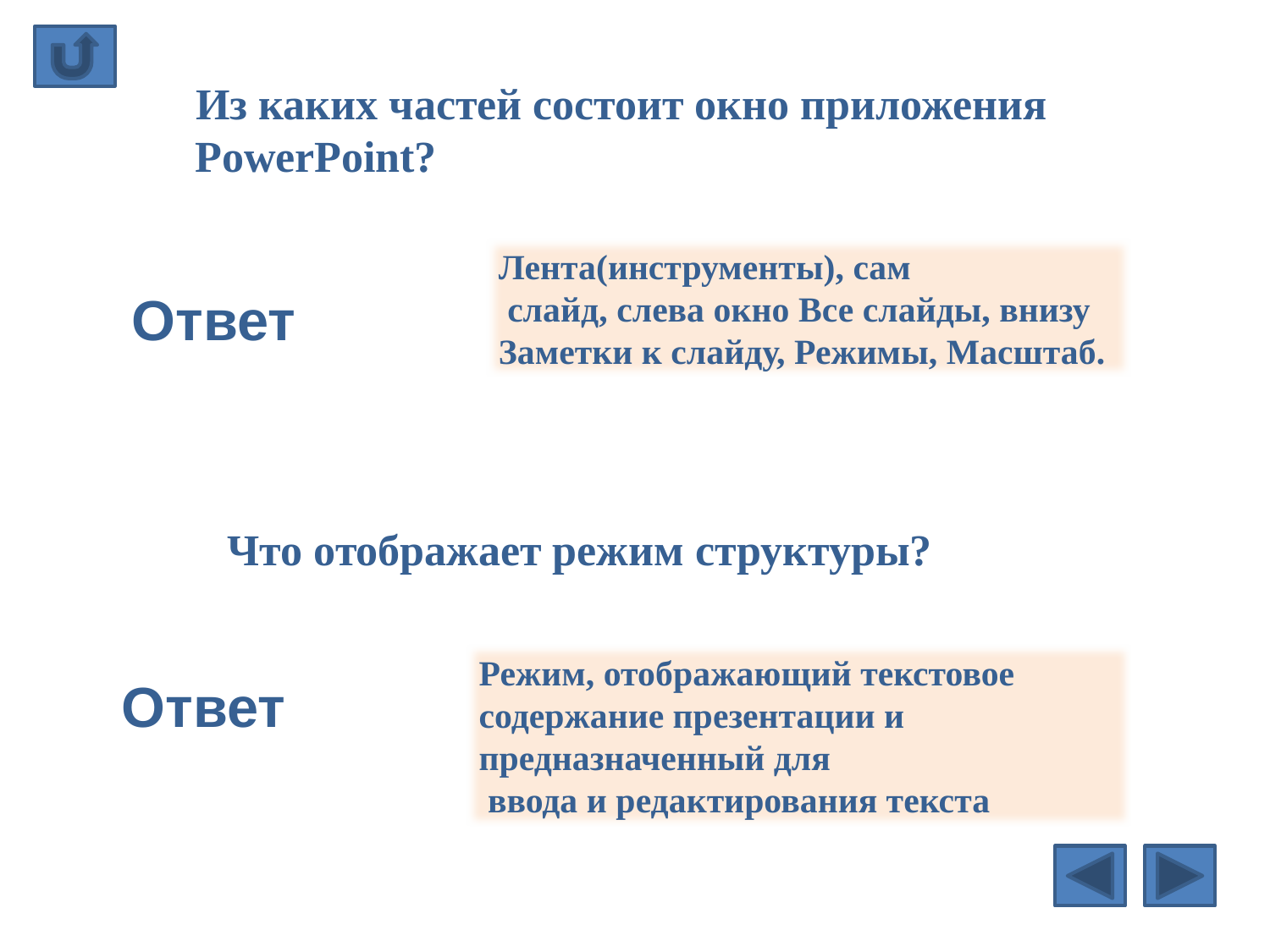

Из каких частей состоит окно приложения PowerPoint?
Лента(инструменты), сам
 слайд, слева окно Все слайды, внизу Заметки к слайду, Режимы, Масштаб.
Ответ
       Что отображает режим структуры?

Режим, отображающий текстовое содержание презентации и предназначенный для
 ввода и редактирования текста
Ответ